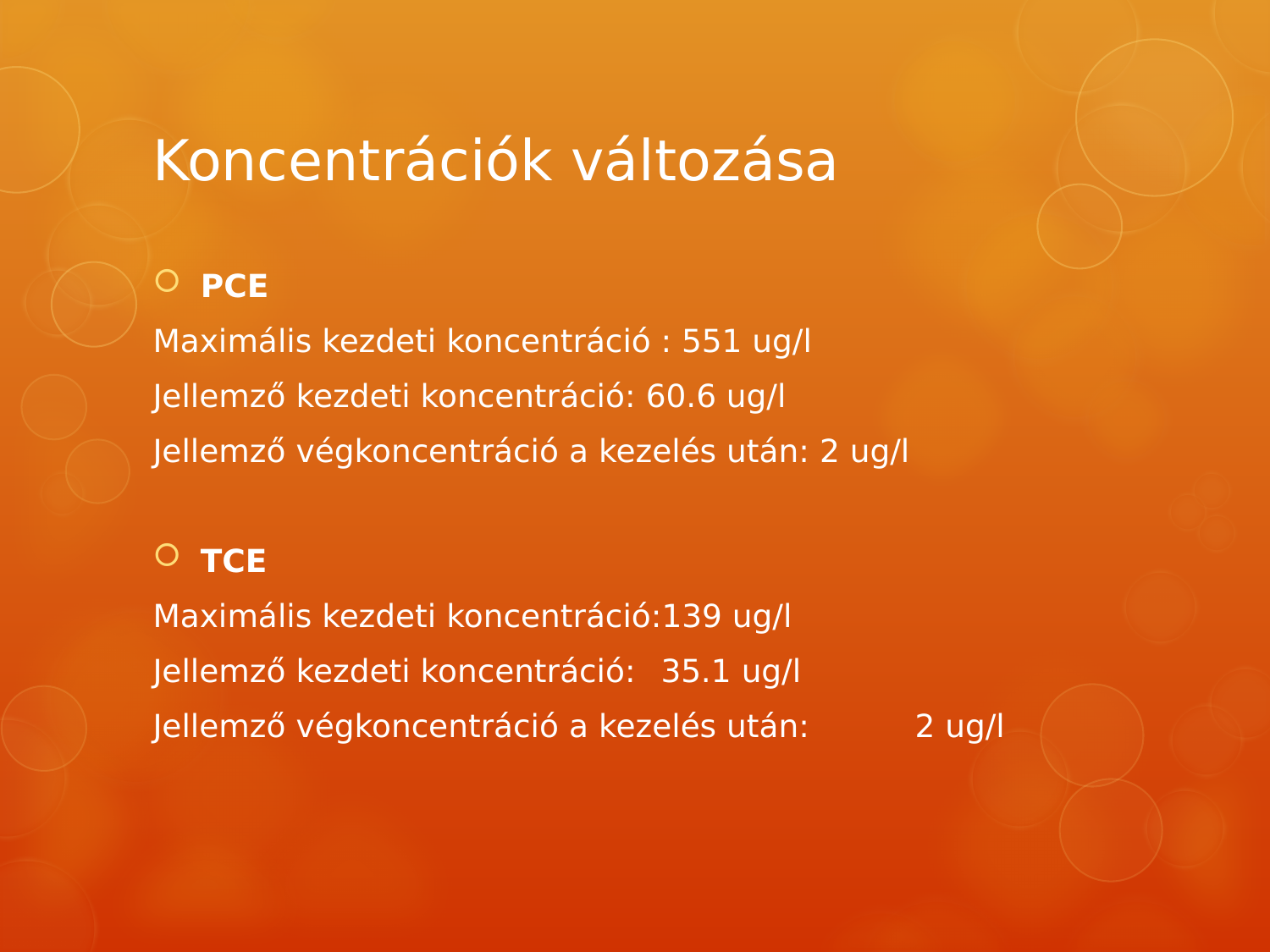

# Koncentrációk változása
PCE
Maximális kezdeti koncentráció	: 551 ug/l
Jellemző kezdeti koncentráció: 60.6 ug/l
Jellemző végkoncentráció a kezelés után: 2 ug/l

TCE
Maximális kezdeti koncentráció:139 ug/l
Jellemző kezdeti koncentráció:	35.1 ug/l
Jellemző végkoncentráció a kezelés után:	2 ug/l